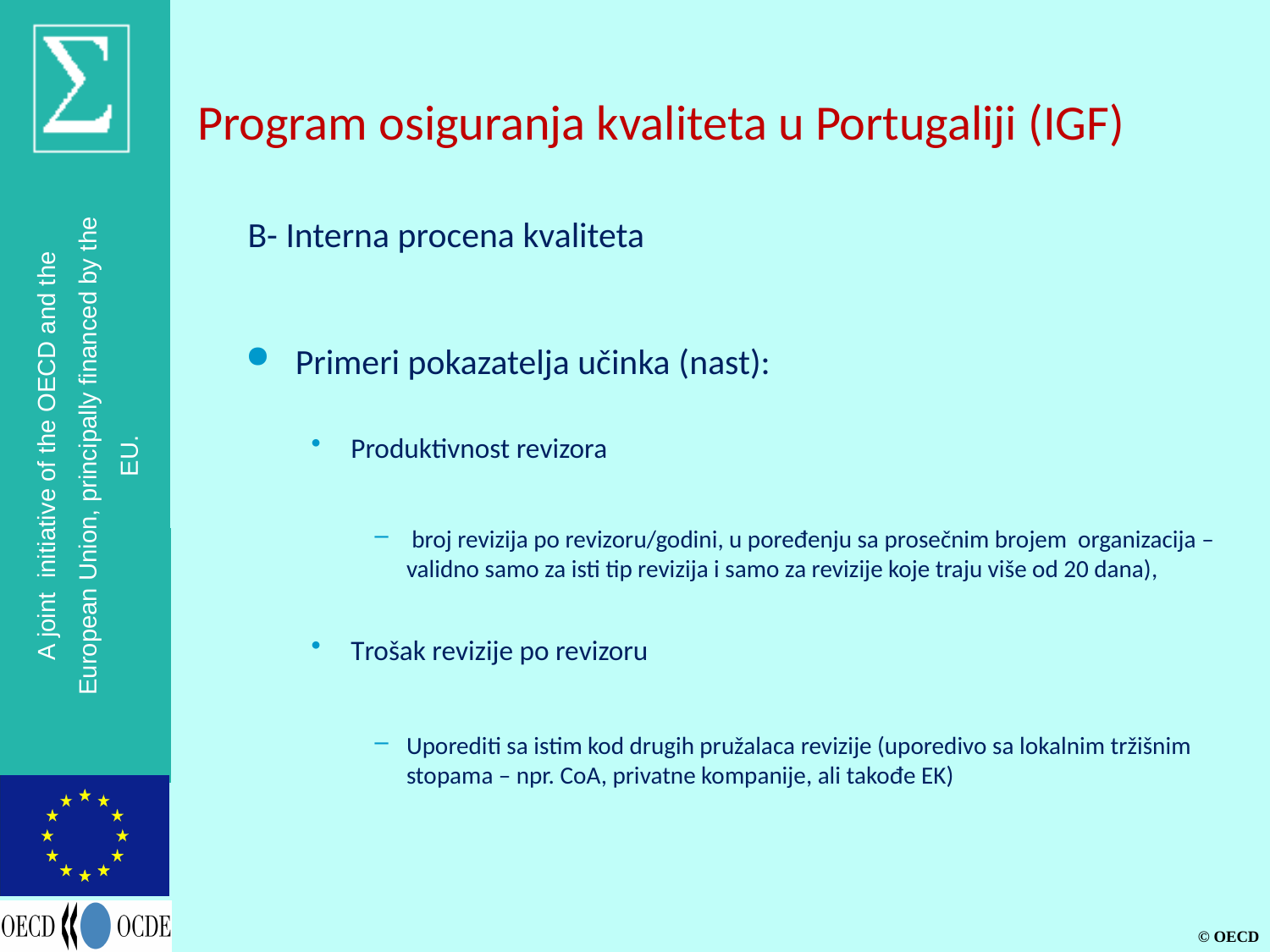

# Program osiguranja kvaliteta u Portugaliji (IGF)
B- Interna procena kvaliteta

Primeri pokazatelja učinka (nast):

Produktivnost revizora

 broj revizija po revizoru/godini, u poređenju sa prosečnim brojem  organizacija – validno samo za isti tip revizija i samo za revizije koje traju više od 20 dana),

Trošak revizije po revizoru

Uporediti sa istim kod drugih pružalaca revizije (uporedivo sa lokalnim tržišnim stopama – npr. CoA, privatne kompanije, ali takođe EK)